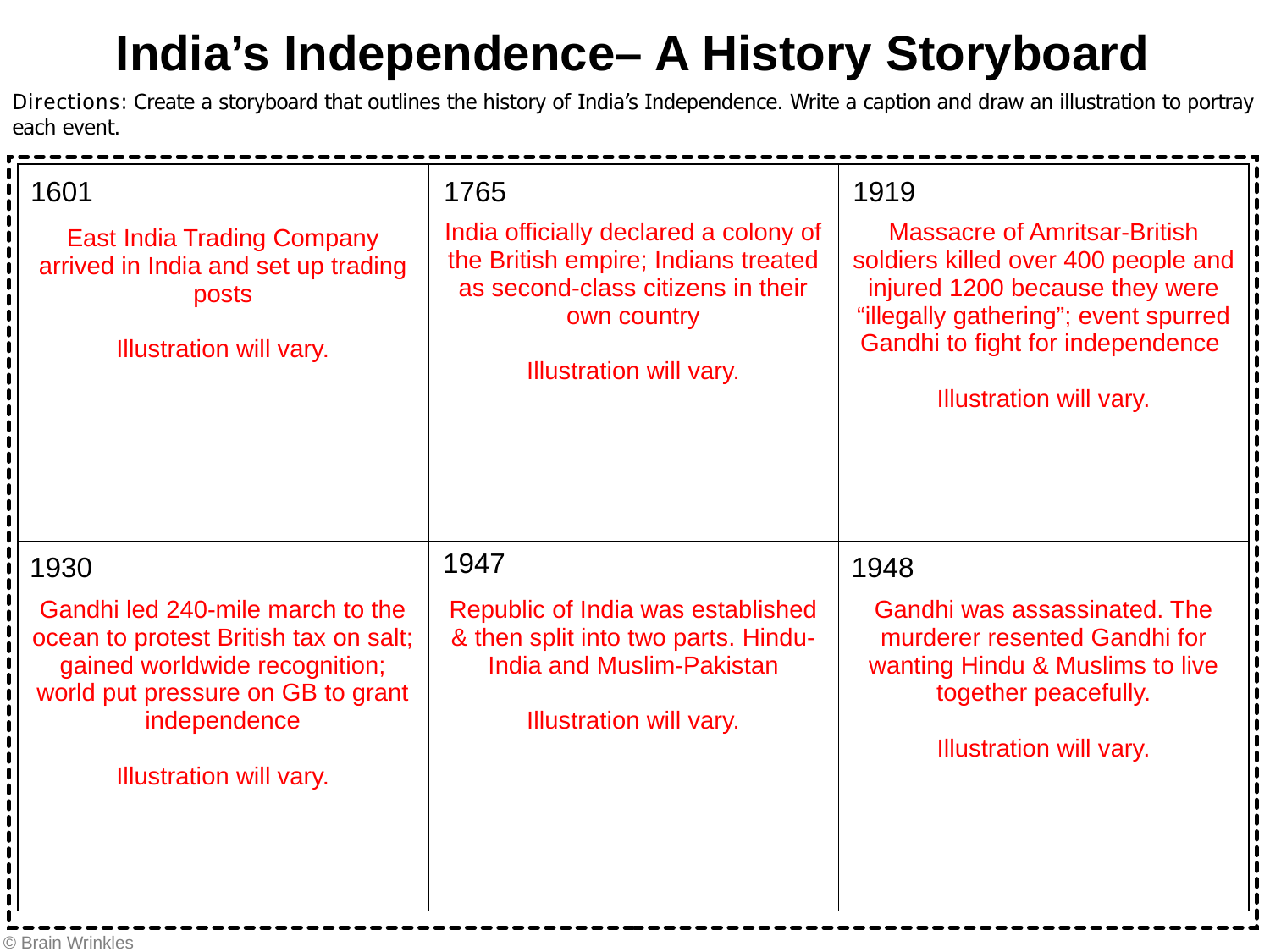

India’s Independence– A History Storyboard
Directions: Create a storyboard that outlines the history of India’s Independence. Write a caption and draw an illustration to portray each event.

| East India Trading Company arrived in India and set up trading posts Illustration will vary. | India officially declared a colony of the British empire; Indians treated as second-class citizens in their own country Illustration will vary. | Massacre of Amritsar-British soldiers killed over 400 people and injured 1200 because they were “illegally gathering”; event spurred Gandhi to fight for independence Illustration will vary. |
| --- | --- | --- |
| Gandhi led 240-mile march to the ocean to protest British tax on salt; gained worldwide recognition; world put pressure on GB to grant independence Illustration will vary. | Republic of India was established & then split into two parts. Hindu-India and Muslim-Pakistan Illustration will vary. | Gandhi was assassinated. The murderer resented Gandhi for wanting Hindu & Muslims to live together peacefully. Illustration will vary. |
1601
1765
1919
1947
1930
1948
© Brain Wrinkles